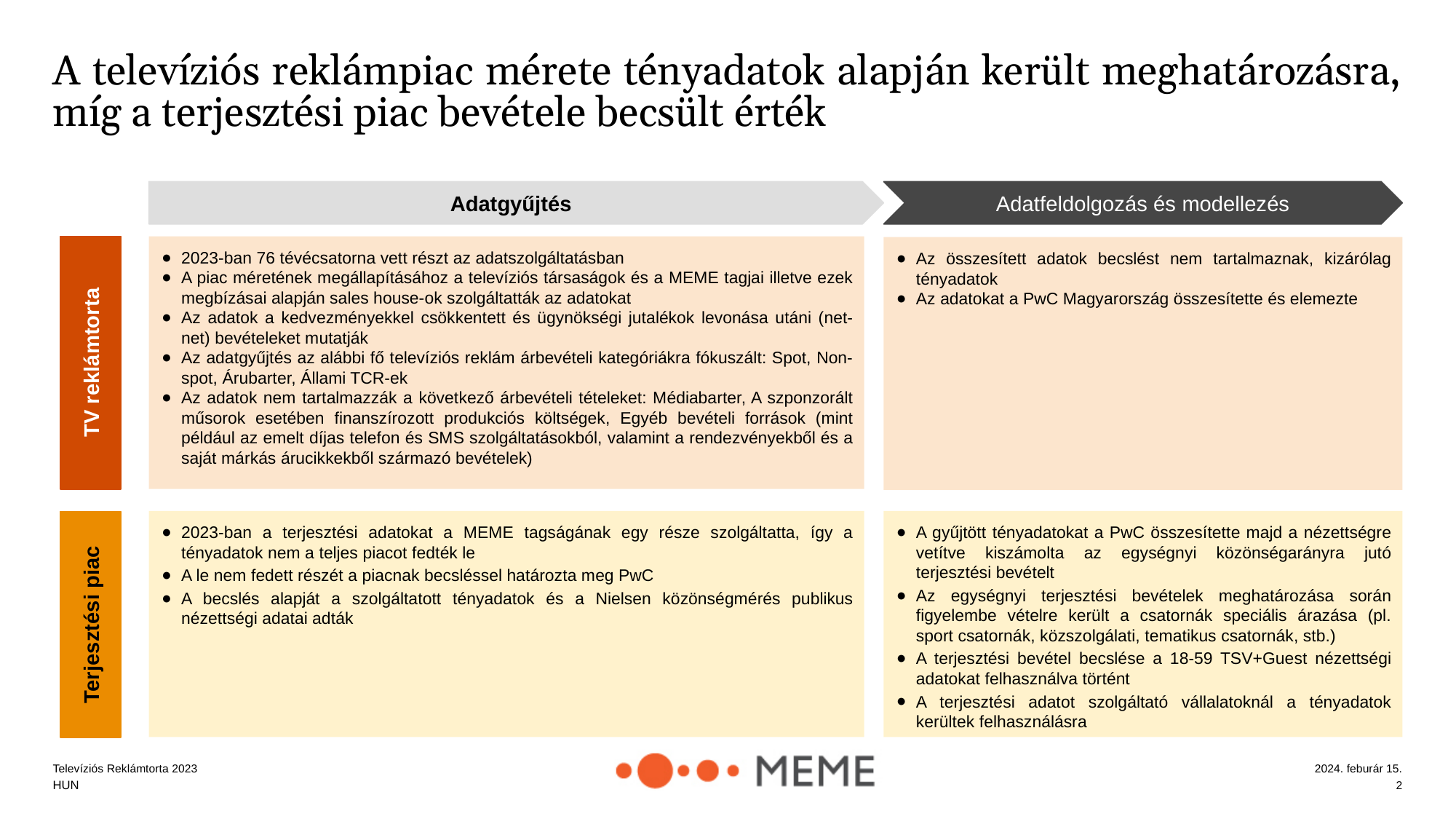

# A televíziós reklámpiac mérete tényadatok alapján került meghatározásra, míg a terjesztési piac bevétele becsült érték
Adatgyűjtés
Adatfeldolgozás és modellezés
2023-ban 76 tévécsatorna vett részt az adatszolgáltatásban
A piac méretének megállapításához a televíziós társaságok és a MEME tagjai illetve ezek megbízásai alapján sales house-ok szolgáltatták az adatokat
Az adatok a kedvezményekkel csökkentett és ügynökségi jutalékok levonása utáni (net-net) bevételeket mutatják
Az adatgyűjtés az alábbi fő televíziós reklám árbevételi kategóriákra fókuszált: Spot, Non-spot, Árubarter, Állami TCR-ek
Az adatok nem tartalmazzák a következő árbevételi tételeket: Médiabarter, A szponzorált műsorok esetében finanszírozott produkciós költségek, Egyéb bevételi források (mint például az emelt díjas telefon és SMS szolgáltatásokból, valamint a rendezvényekből és a saját márkás árucikkekből származó bevételek)
Az összesített adatok becslést nem tartalmaznak, kizárólag tényadatok
Az adatokat a PwC Magyarország összesítette és elemezte
TV reklámtorta
2023-ban a terjesztési adatokat a MEME tagságának egy része szolgáltatta, így a tényadatok nem a teljes piacot fedték le
A le nem fedett részét a piacnak becsléssel határozta meg PwC
A becslés alapját a szolgáltatott tényadatok és a Nielsen közönségmérés publikus nézettségi adatai adták

A gyűjtött tényadatokat a PwC összesítette majd a nézettségre vetítve kiszámolta az egységnyi közönségarányra jutó terjesztési bevételt
Az egységnyi terjesztési bevételek meghatározása során figyelembe vételre került a csatornák speciális árazása (pl. sport csatornák, közszolgálati, tematikus csatornák, stb.)
A terjesztési bevétel becslése a 18-59 TSV+Guest nézettségi adatokat felhasználva történt
A terjesztési adatot szolgáltató vállalatoknál a tényadatok kerültek felhasználásra
Terjesztési piac
2